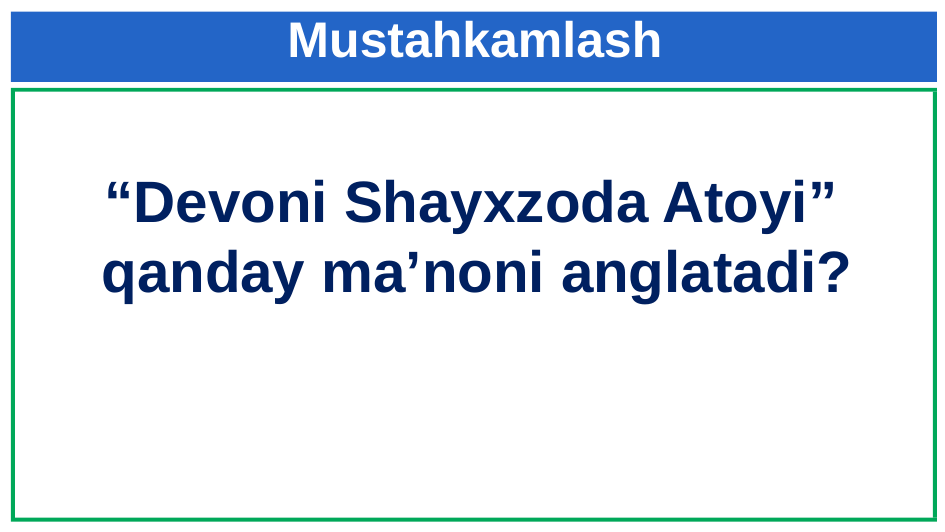

Mustahkamlash

 “Devoni Shayxzoda Atoyi” qanday ma’noni anglatadi?